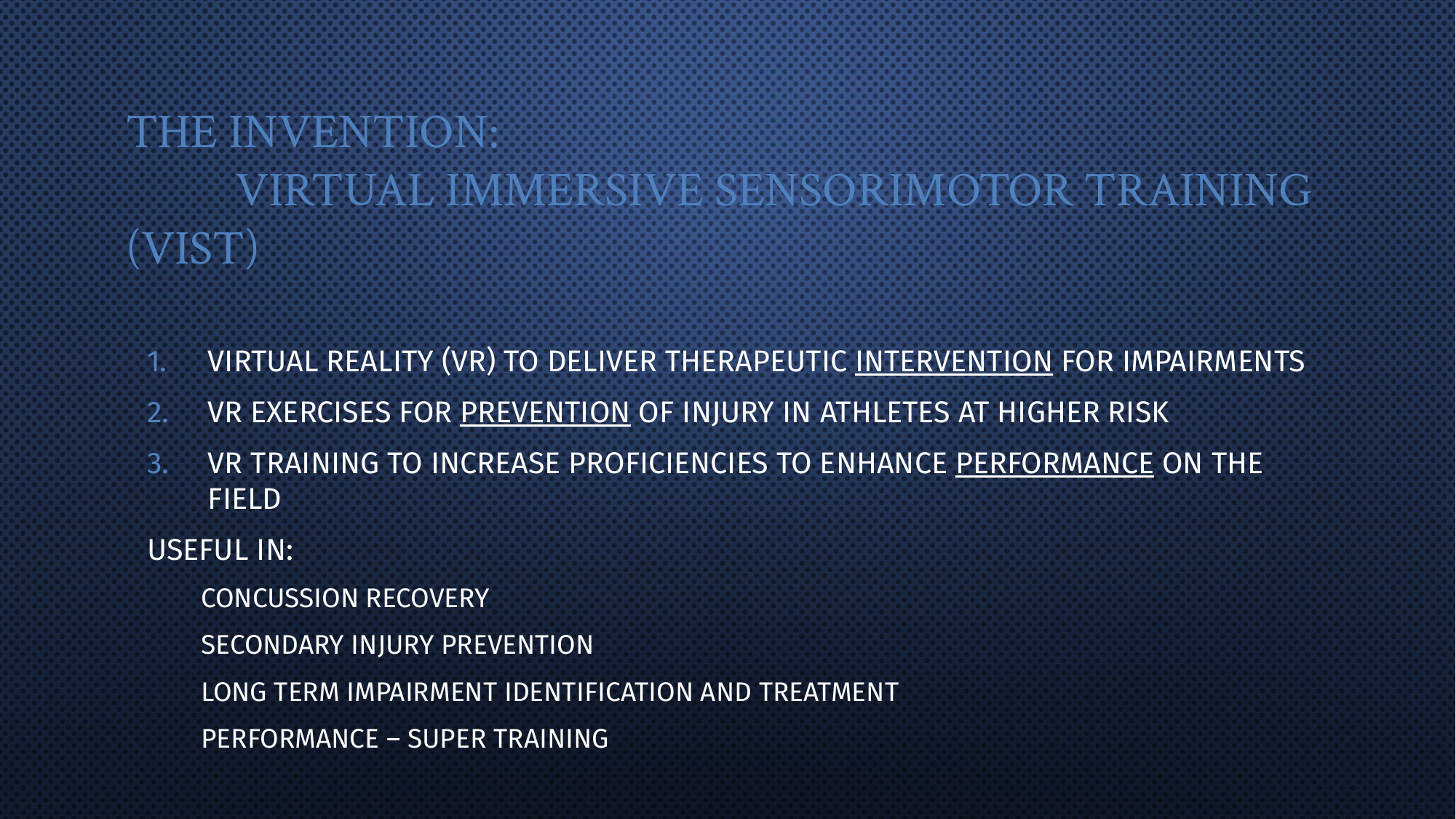

# The Invention: Virtual Immersive Sensorimotor Training 	(VIST)
Virtual Reality (VR) to deliver therapeutic intervention for impairments
VR exercises for prevention of injury in athletes at higher risk
VR training to increase proficiencies to enhance performance on the field
Useful in:
Concussion recovery
Secondary injury prevention
Long term impairment identification and treatment
Performance – super training